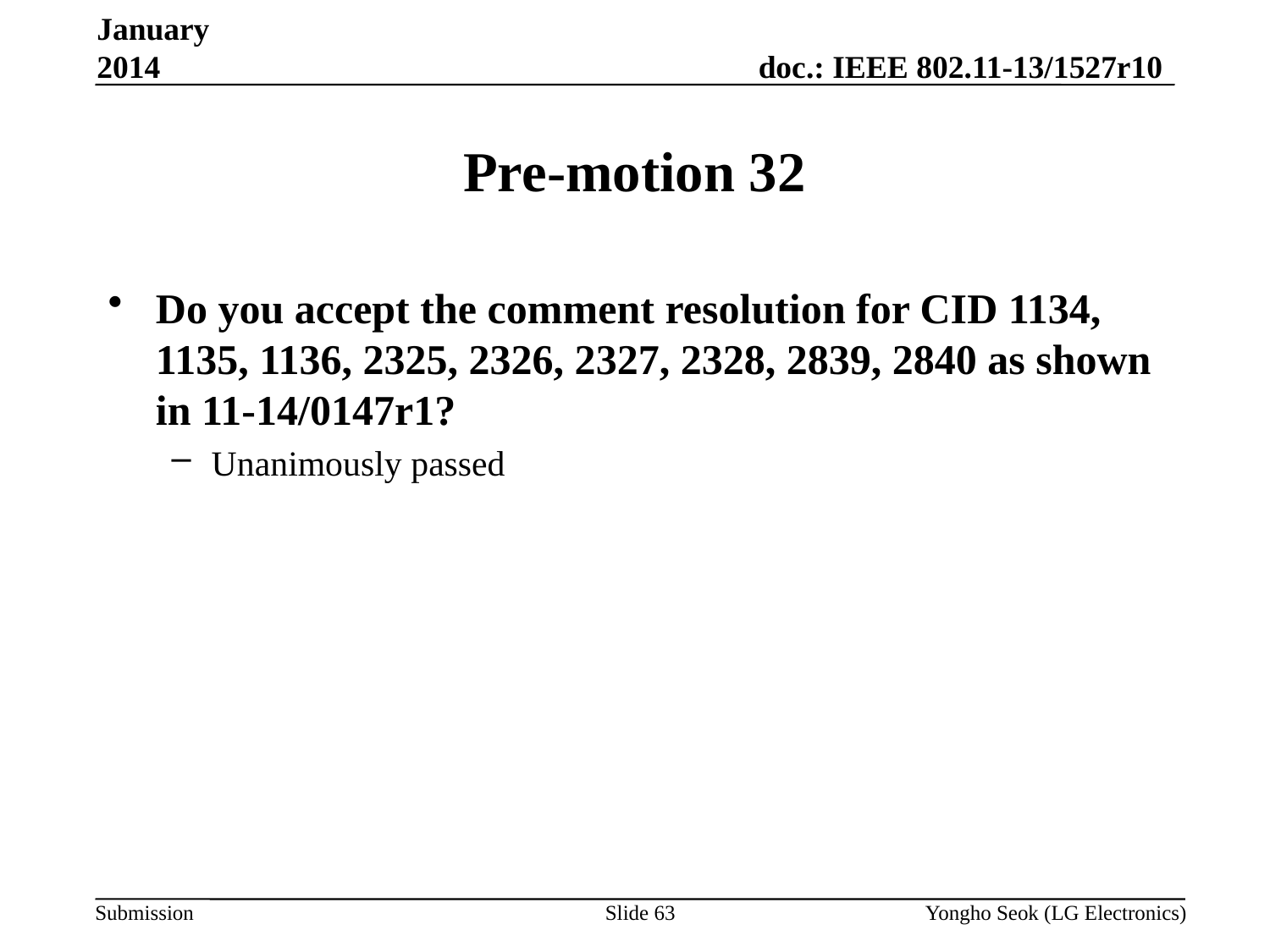

January 2014
# Pre-motion 32
Do you accept the comment resolution for CID 1134, 1135, 1136, 2325, 2326, 2327, 2328, 2839, 2840 as shown in 11-14/0147r1?
Unanimously passed
Slide 63
Yongho Seok (LG Electronics)